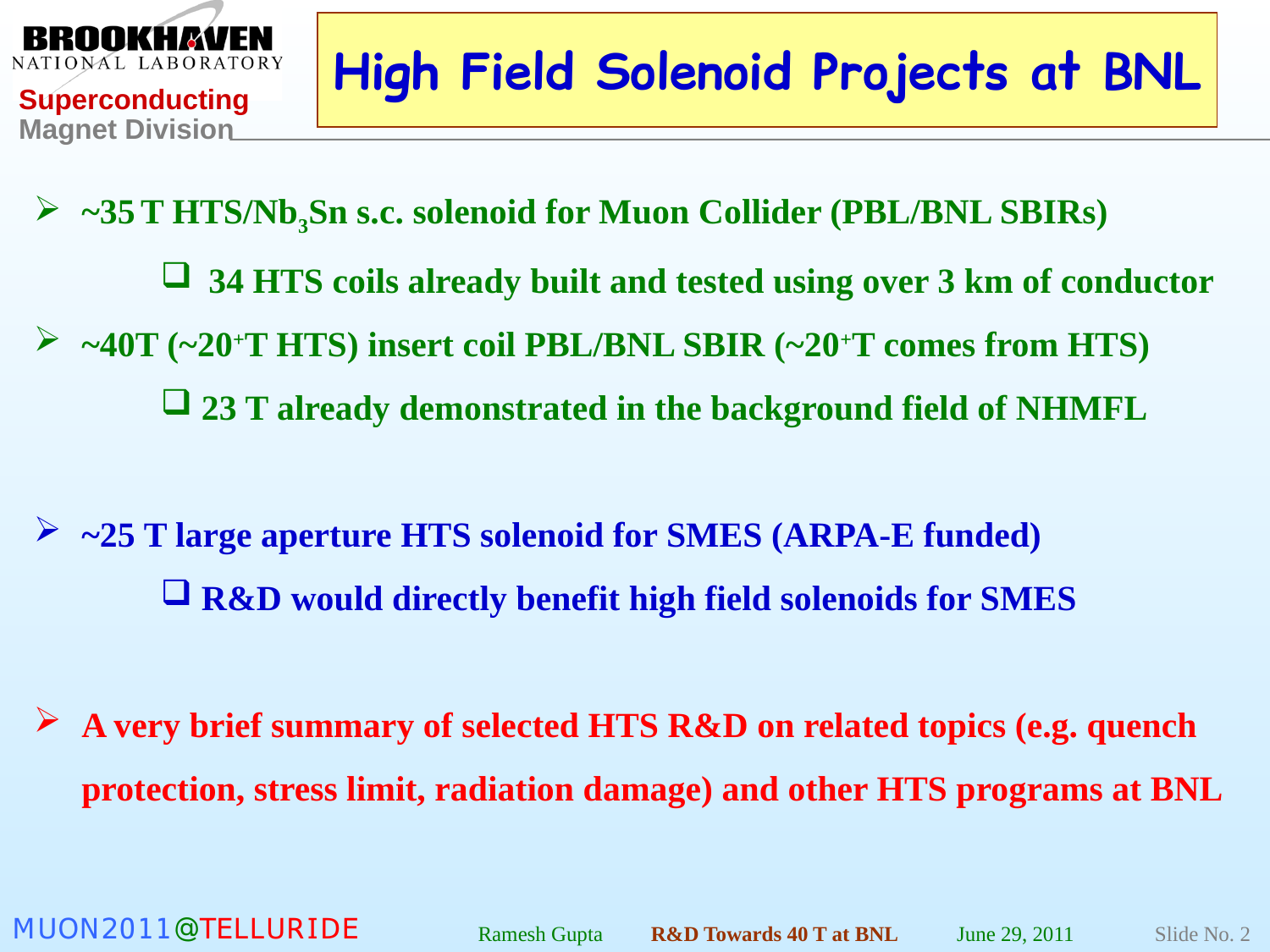

# High Field Solenoid Projects at BNL
~35 T HTS/Nb3Sn s.c. solenoid for Muon Collider (PBL/BNL SBIRs)
34 HTS coils already built and tested using over 3 km of conductor
~40T (~20+T HTS) insert coil PBL/BNL SBIR (~20+T comes from HTS)
 23 T already demonstrated in the background field of NHMFL

~25 T large aperture HTS solenoid for SMES (ARPA-E funded)
 R&D would directly benefit high field solenoids for SMES

A very brief summary of selected HTS R&D on related topics (e.g. quench protection, stress limit, radiation damage) and other HTS programs at BNL